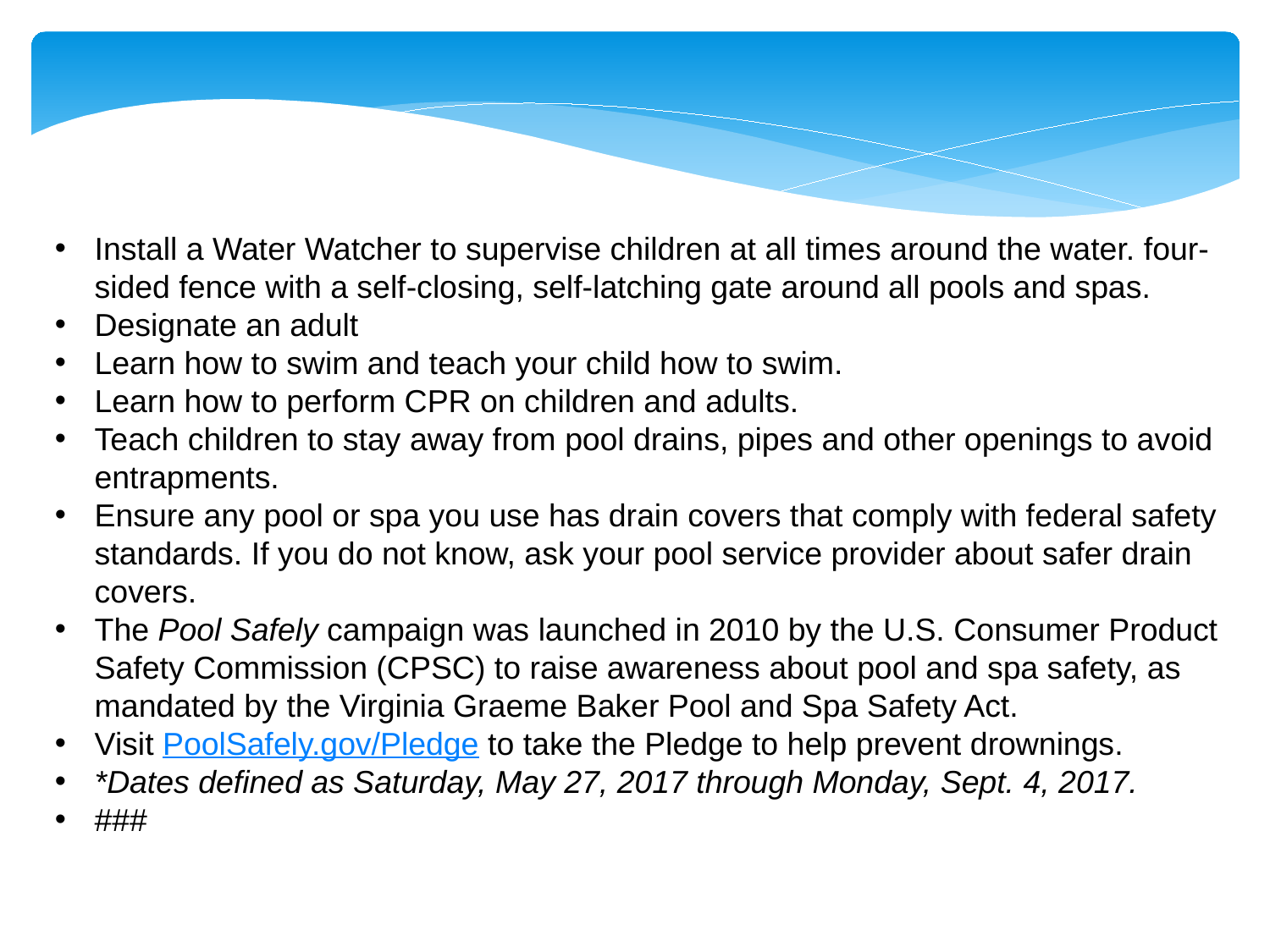

Install a Water Watcher to supervise children at all times around the water. four-sided fence with a self-closing, self-latching gate around all pools and spas.
Designate an adult
Learn how to swim and teach your child how to swim.
Learn how to perform CPR on children and adults.
Teach children to stay away from pool drains, pipes and other openings to avoid entrapments.
Ensure any pool or spa you use has drain covers that comply with federal safety standards. If you do not know, ask your pool service provider about safer drain covers.
The Pool Safely campaign was launched in 2010 by the U.S. Consumer Product Safety Commission (CPSC) to raise awareness about pool and spa safety, as mandated by the Virginia Graeme Baker Pool and Spa Safety Act.
Visit PoolSafely.gov/Pledge to take the Pledge to help prevent drownings.
*Dates defined as Saturday, May 27, 2017 through Monday, Sept. 4, 2017.
###